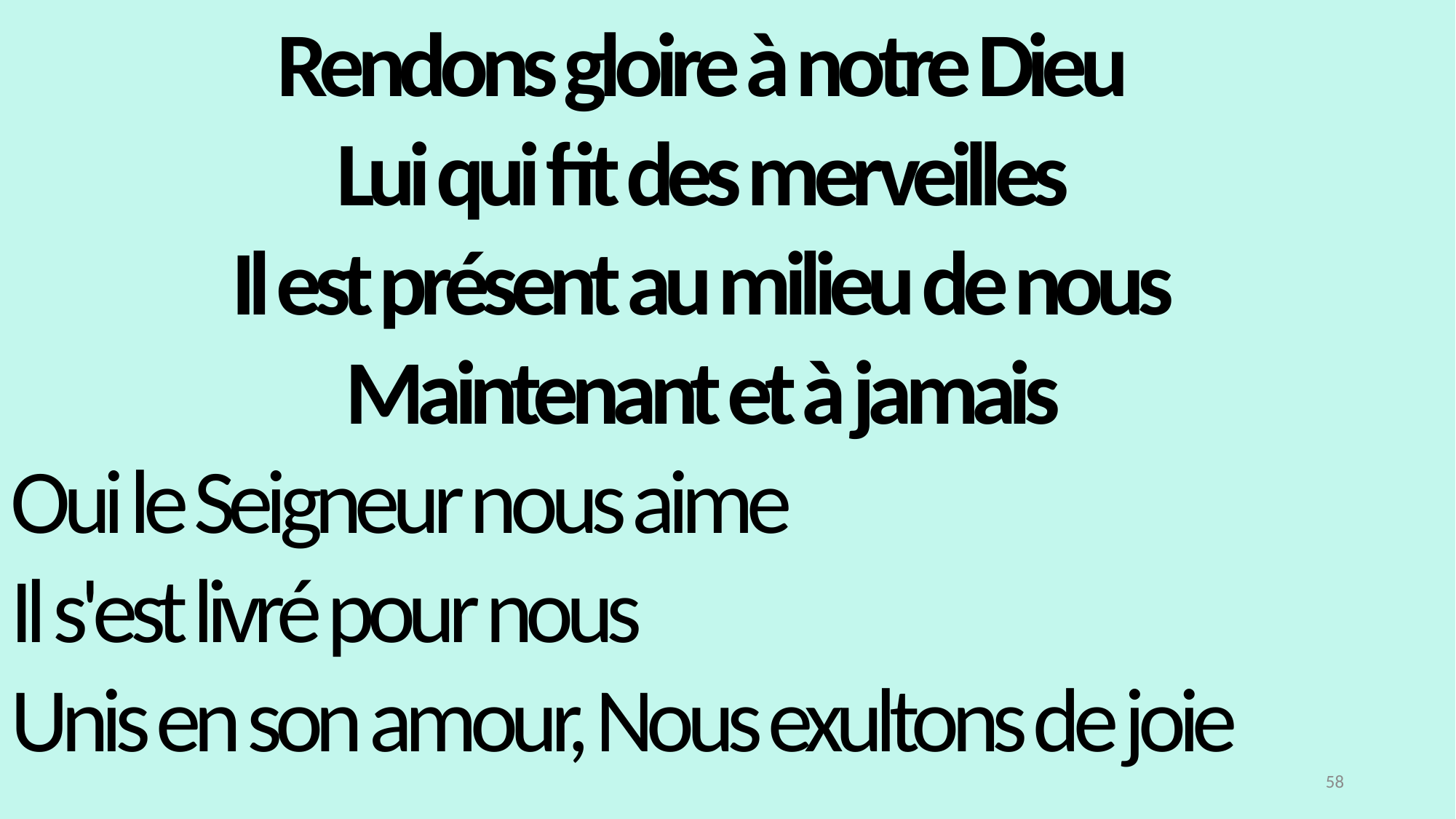

Rendons gloire à notre Dieu
Lui qui fit des merveilles
Il est présent au milieu de nous
Maintenant et à jamais
Oui le Seigneur nous aime
Il s'est livré pour nous
Unis en son amour, Nous exultons de joie

58